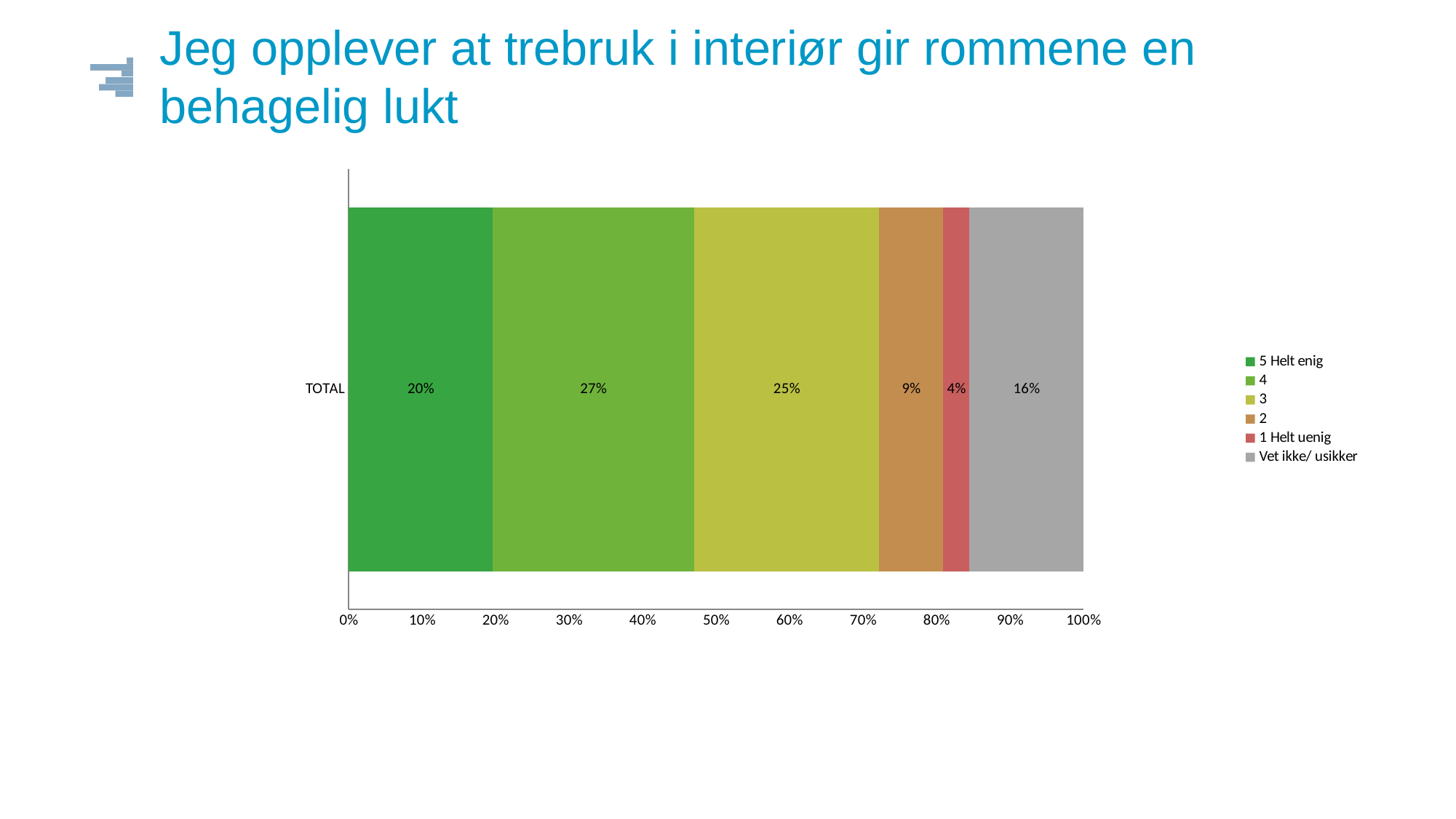

# Jeg opplever at trebruk i interiør gir rommene en behagelig lukt

### Chart

| Category | 5 Helt enig | 4 | 3 | 2 | 1 Helt uenig | Vet ikke/ usikker |
|---|---|---|---|---|---|---|
| TOTAL | 0.196 | 0.274 | 0.252 | 0.087 | 0.036 | 0.155 |